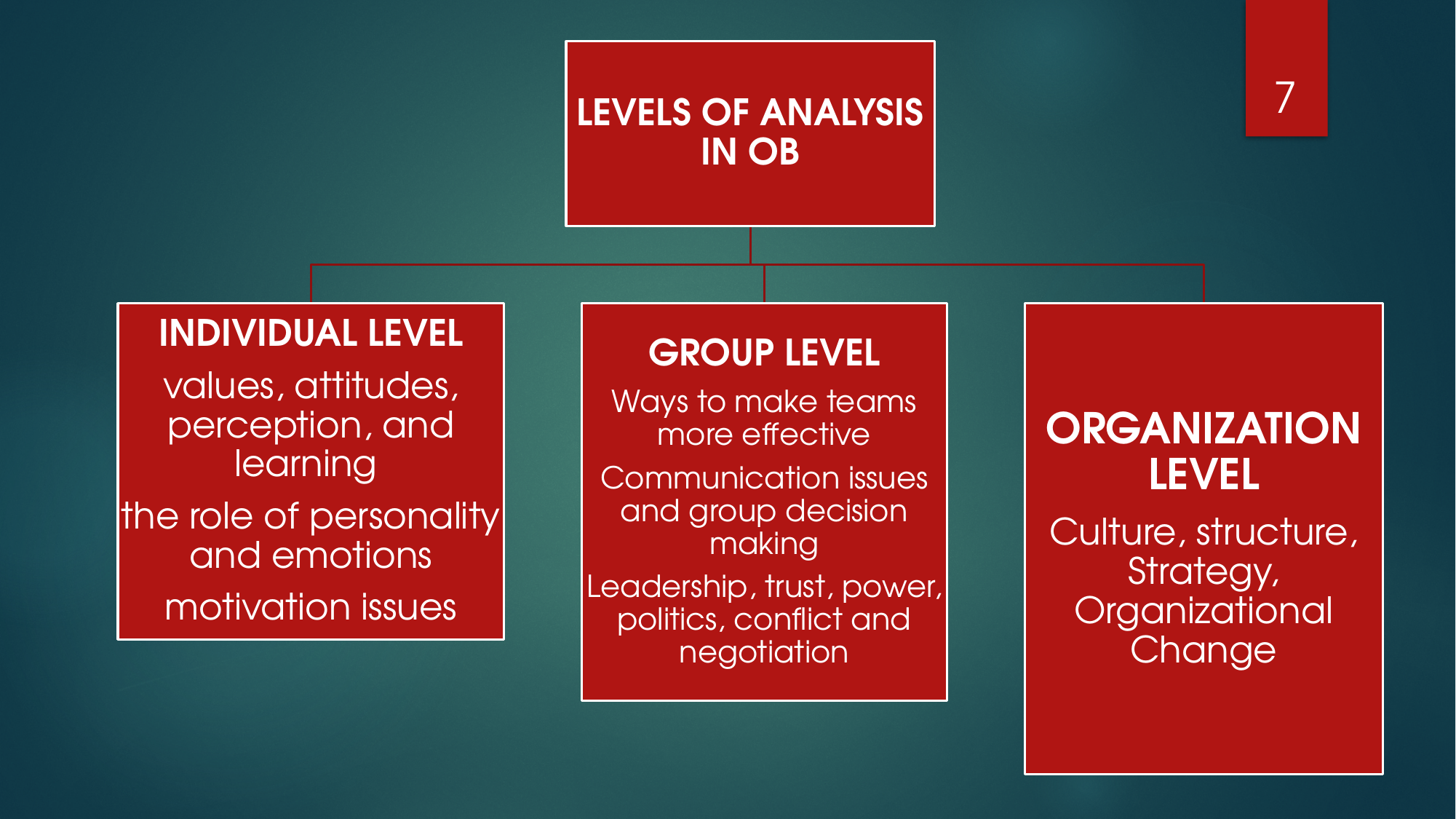

7
LEVELS OF ANALYSIS IN OB
INDIVIDUAL LEVEL
values, attitudes, perception, and learning
the role of personality and emotions
motivation issues
GROUP LEVEL
Ways to make teams more effective
Communication issues and group decision making
Leadership, trust, power, politics, conflict and negotiation
ORGANIZATION LEVEL
Culture, structure, Strategy, Organizational Change